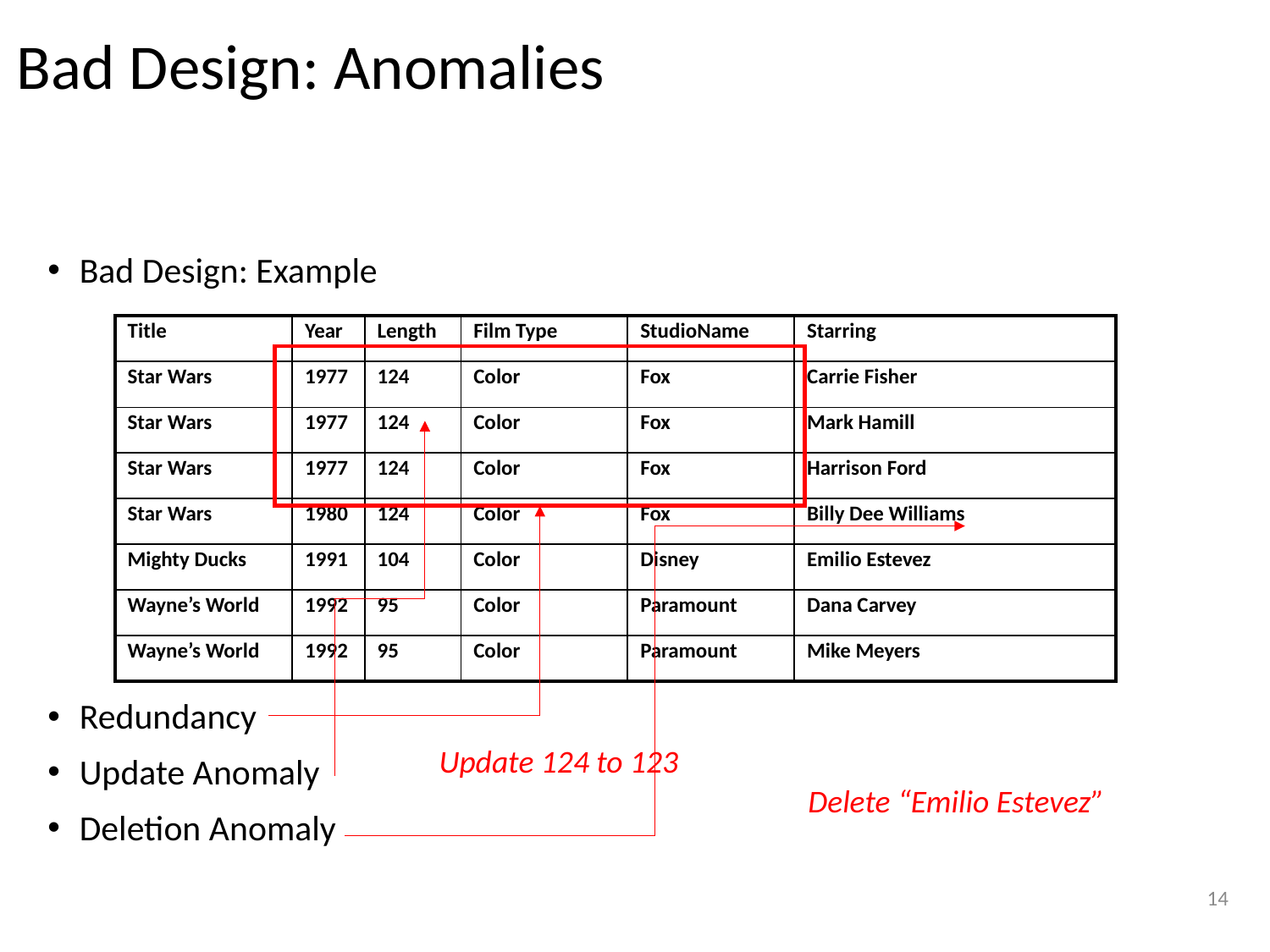

# Bad Design: Anomalies
Bad Design: Example

Redundancy
Update Anomaly
Deletion Anomaly

| Title | Year | Length | Film Type | StudioName | Starring |
| --- | --- | --- | --- | --- | --- |
| Star Wars | 1977 | 124 | Color | Fox | Carrie Fisher |
| Star Wars | 1977 | 124 | Color | Fox | Mark Hamill |
| Star Wars | 1977 | 124 | Color | Fox | Harrison Ford |
| Star Wars | 1980 | 124 | Color | Fox | Billy Dee Williams |
| Mighty Ducks | 1991 | 104 | Color | Disney | Emilio Estevez |
| Wayne’s World | 1992 | 95 | Color | Paramount | Dana Carvey |
| Wayne’s World | 1992 | 95 | Color | Paramount | Mike Meyers |

Update 124 to 123
Delete “Emilio Estevez”
14